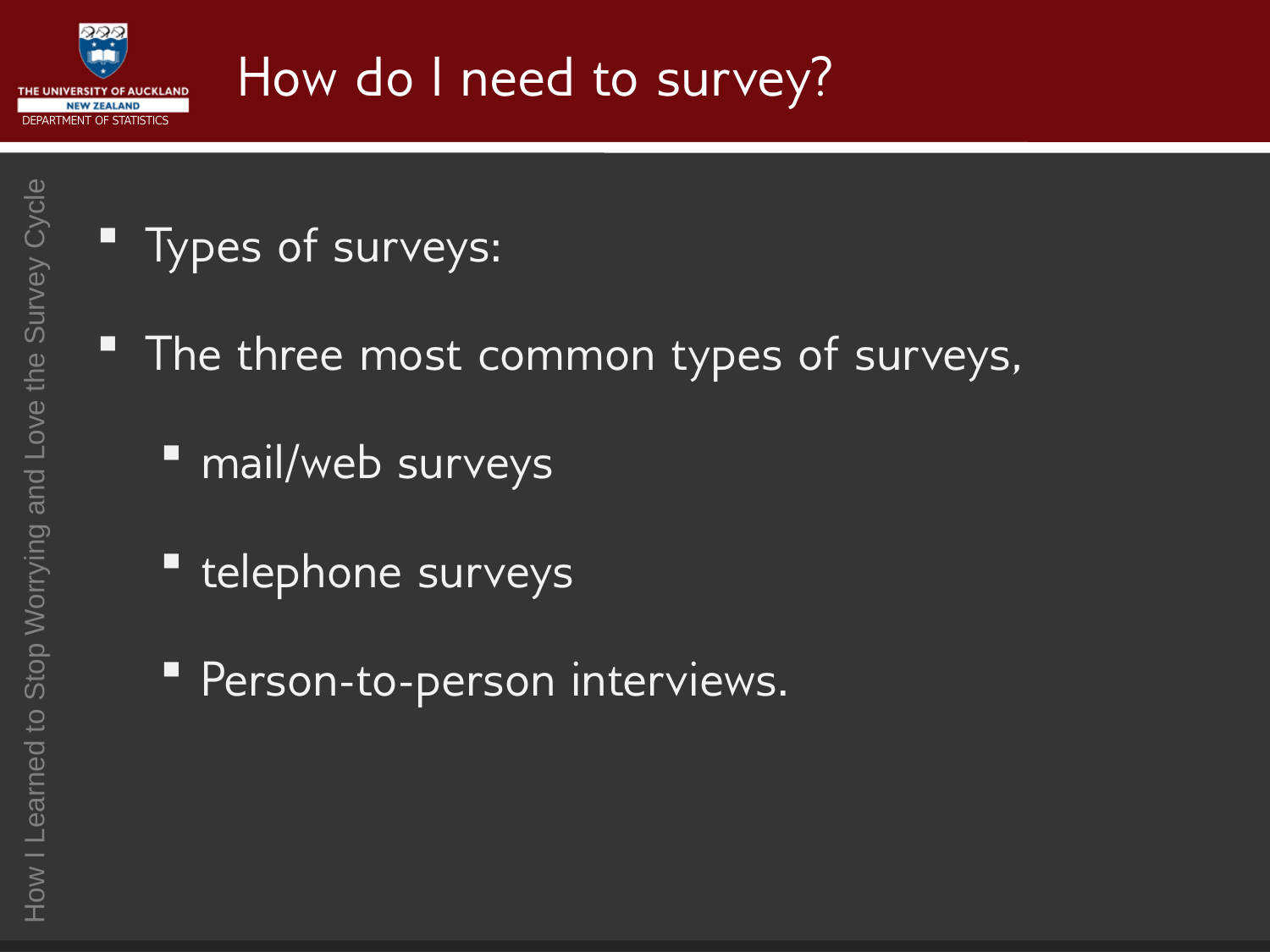

# How do I need to survey?
Types of surveys:
The three most common types of surveys,
mail/web surveys
telephone surveys
Person-to-person interviews.